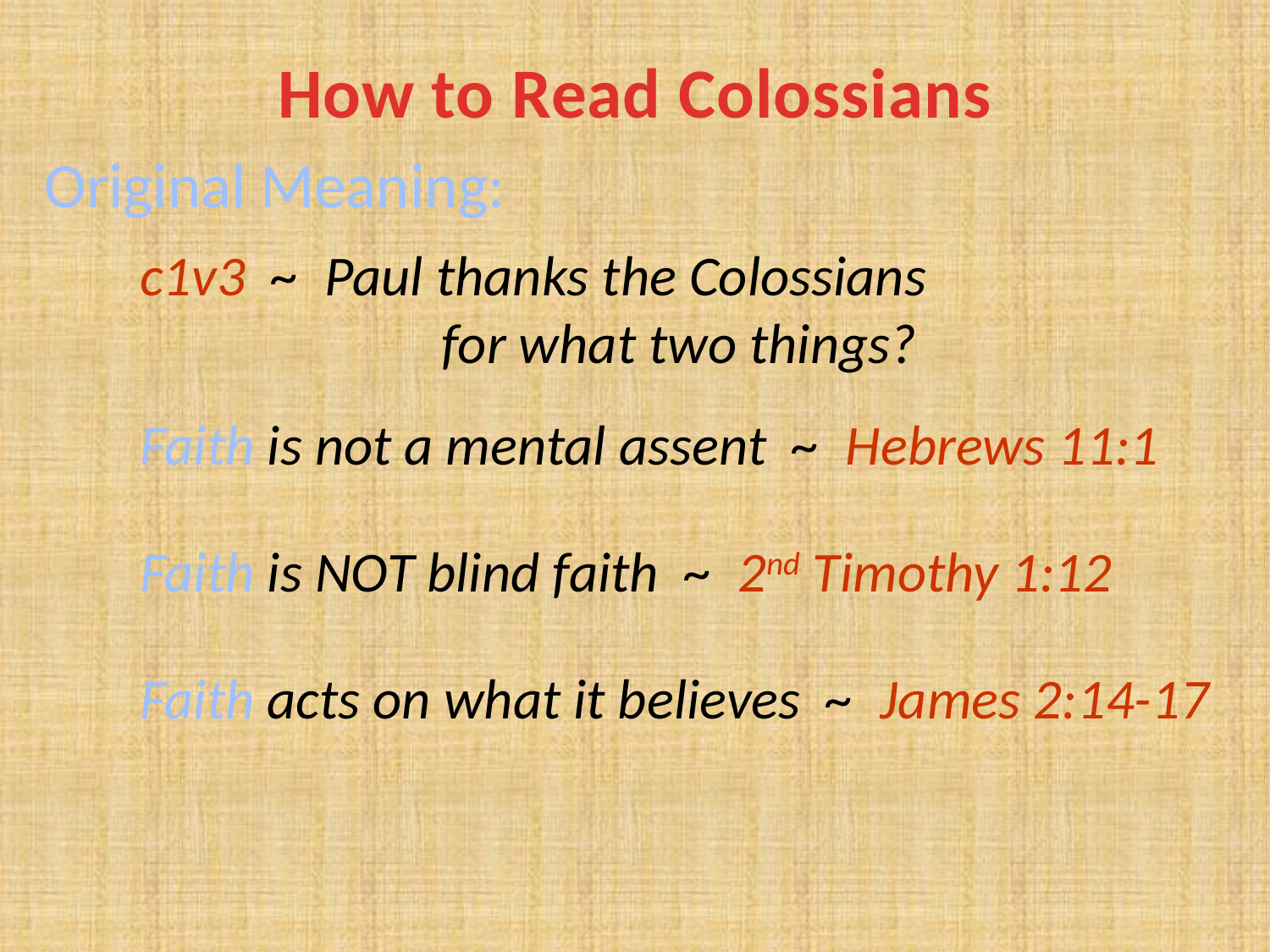

# How to Read Colossians
Original Meaning:
c1v3  ~  Paul thanks the Colossians
		for what two things?
Faith is not a mental assent  ~  Hebrews 11:1
Faith is NOT blind faith  ~  2nd Timothy 1:12
Faith acts on what it believes  ~  James 2:14-17